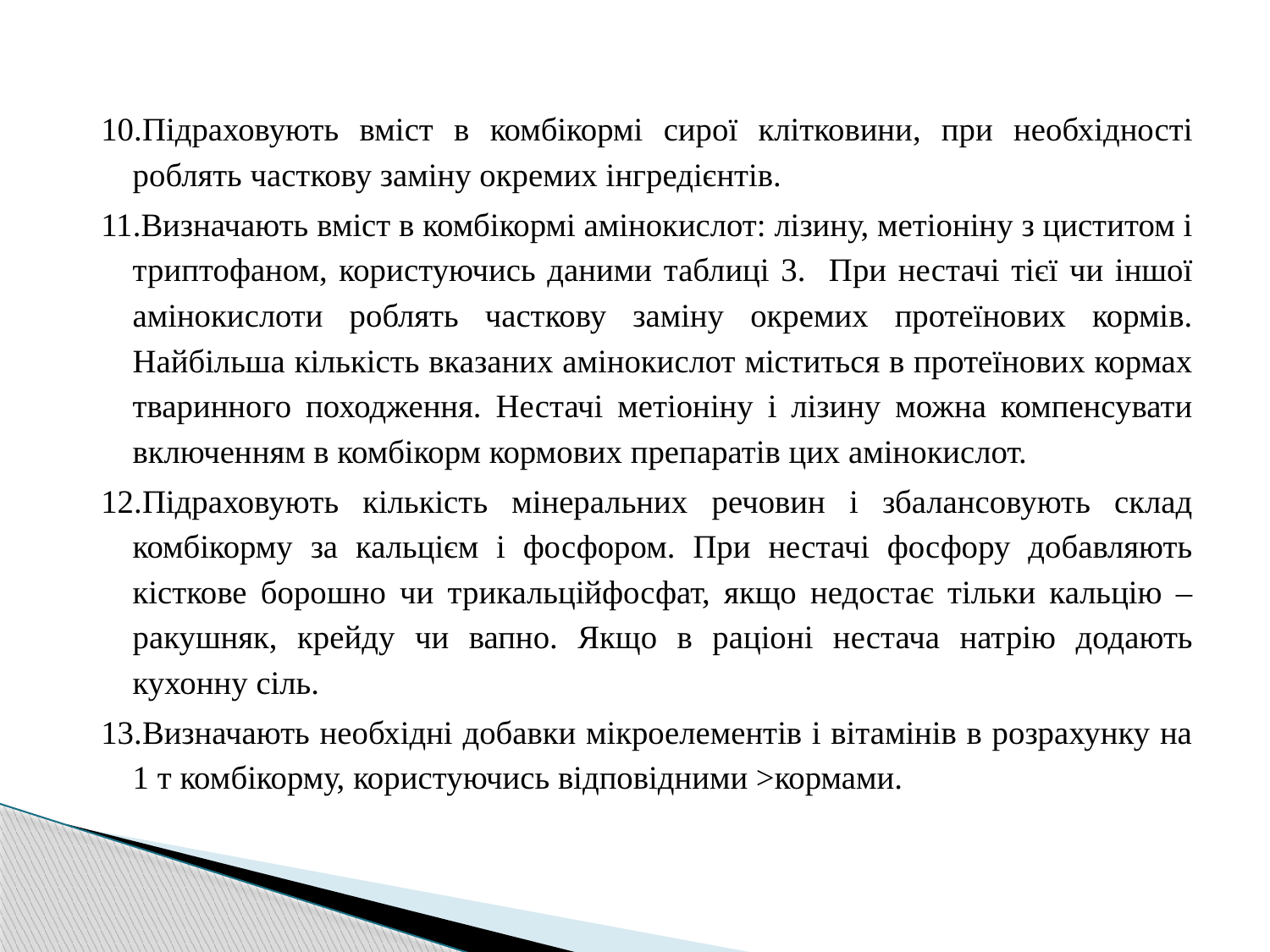

10.Підраховують вміст в комбікормі сирої клітковини, при необхідності роблять часткову заміну окремих інгредієнтів.
11.Визначають вміст в комбікормі амінокислот: лізину, метіоніну з циститом і триптофаном, користуючись даними таблиці 3.  При нестачі тієї чи іншої амінокислоти роблять часткову заміну окремих протеїнових кормів. Найбільша кількість вказаних амінокислот міститься в протеїнових кормах тваринного походження. Нестачі метіоніну і лізину можна компенсувати включенням в комбікорм кормових препаратів цих амінокислот.
12.Підраховують кількість мінеральних речовин і збалансовують склад комбікорму за кальцієм і фосфором. При нестачі фосфору добавляють кісткове борошно чи трикальційфосфат, якщо недостає тільки кальцію – ракушняк, крейду чи вапно. Якщо в раціоні нестача натрію додають кухонну сіль.
13.Визначають необхідні добавки мікроелементів і вітамінів в розрахунку на 1 т комбікорму, користуючись відповідними >кормами.